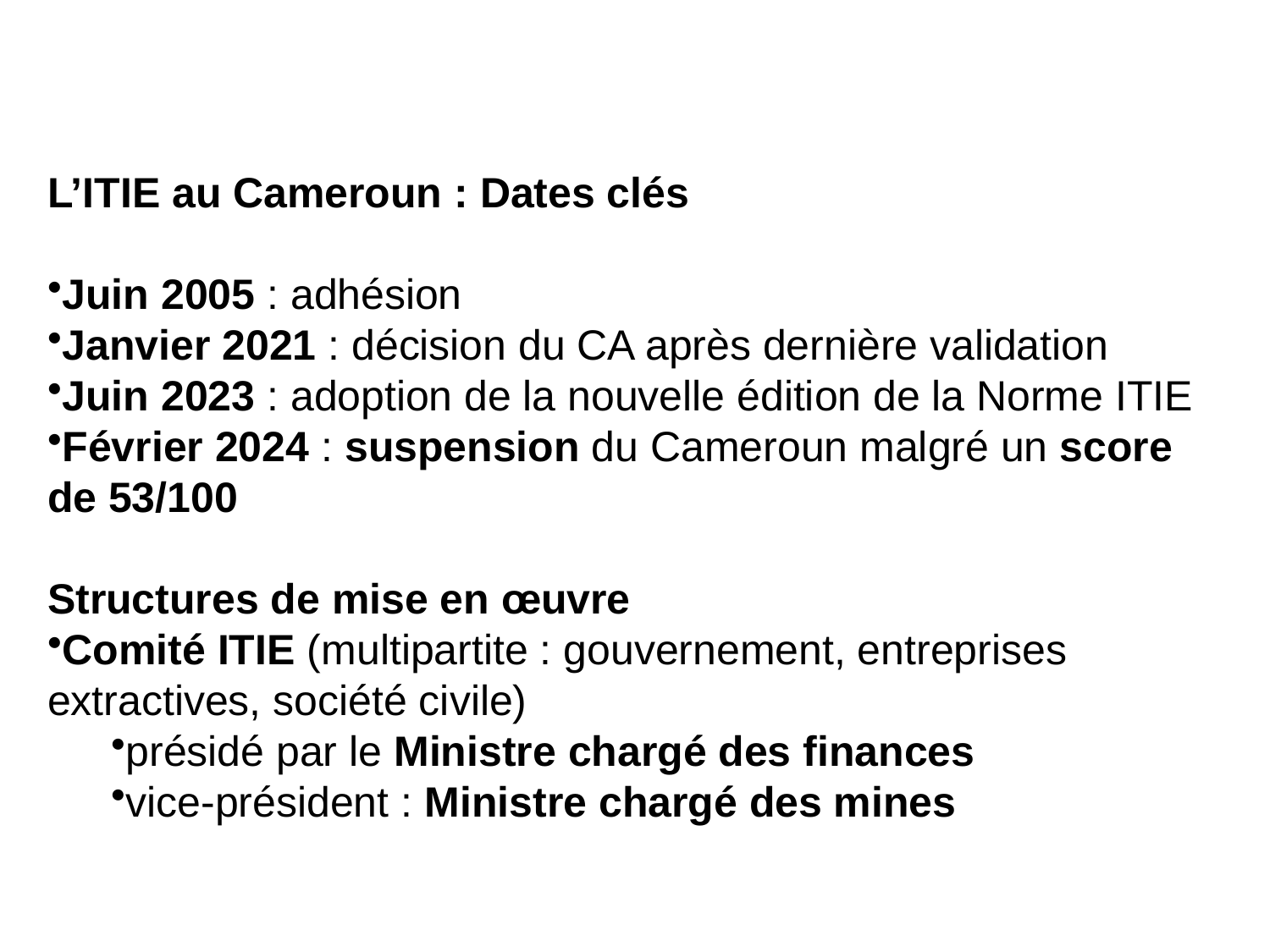

L’ITIE au Cameroun : Dates clés

Juin 2005 : adhésion
Janvier 2021 : décision du CA après dernière validation
Juin 2023 : adoption de la nouvelle édition de la Norme ITIE
Février 2024 : suspension du Cameroun malgré un score de 53/100

Structures de mise en œuvre
Comité ITIE (multipartite : gouvernement, entreprises extractives, société civile)
présidé par le Ministre chargé des finances
vice-président : Ministre chargé des mines